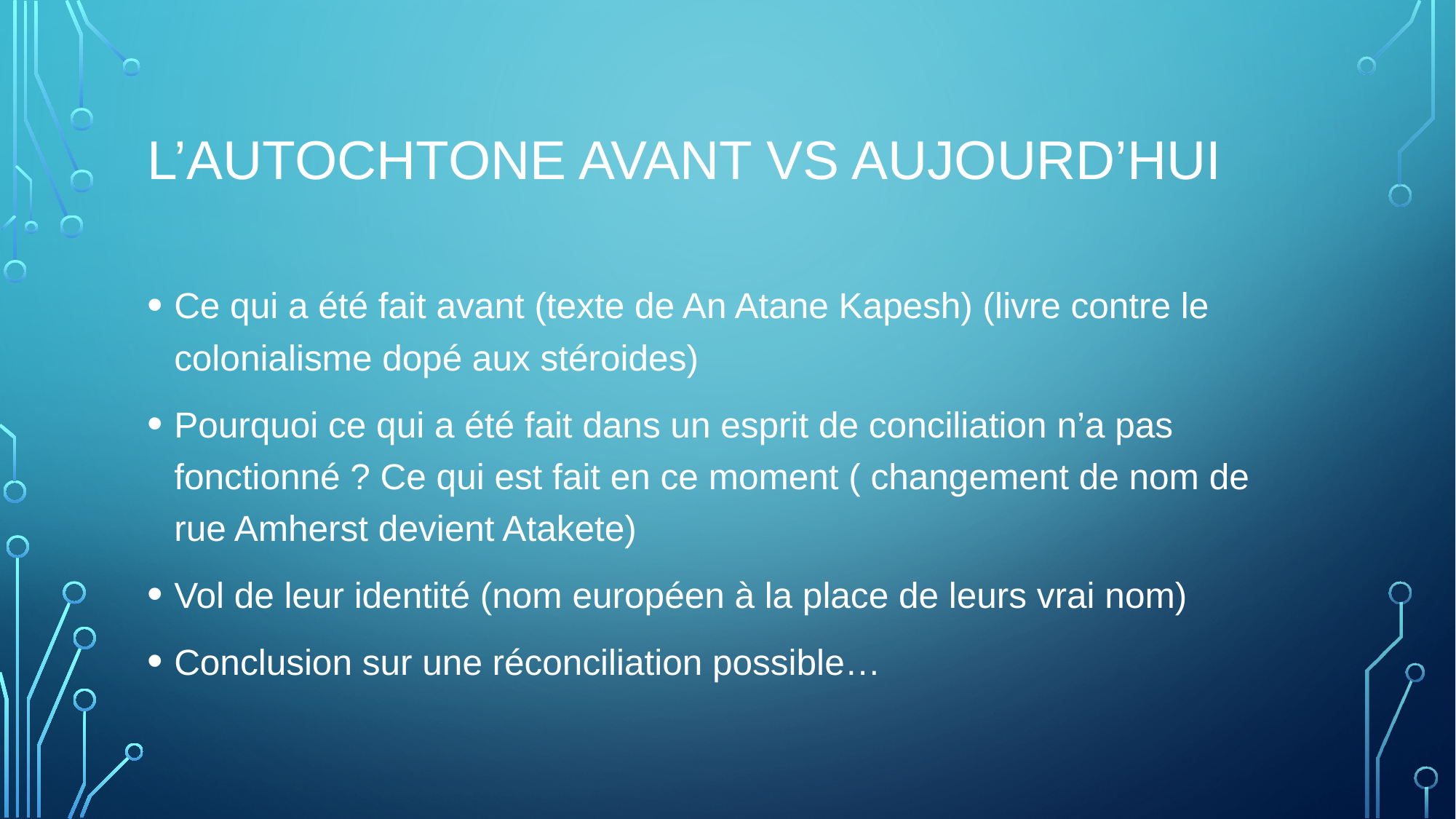

# L’autochtone avant vs aujourd’hui
Ce qui a été fait avant (texte de An Atane Kapesh) (livre contre le colonialisme dopé aux stéroides)
Pourquoi ce qui a été fait dans un esprit de conciliation n’a pas fonctionné ? Ce qui est fait en ce moment ( changement de nom de rue Amherst devient Atakete)
Vol de leur identité (nom européen à la place de leurs vrai nom)
Conclusion sur une réconciliation possible…